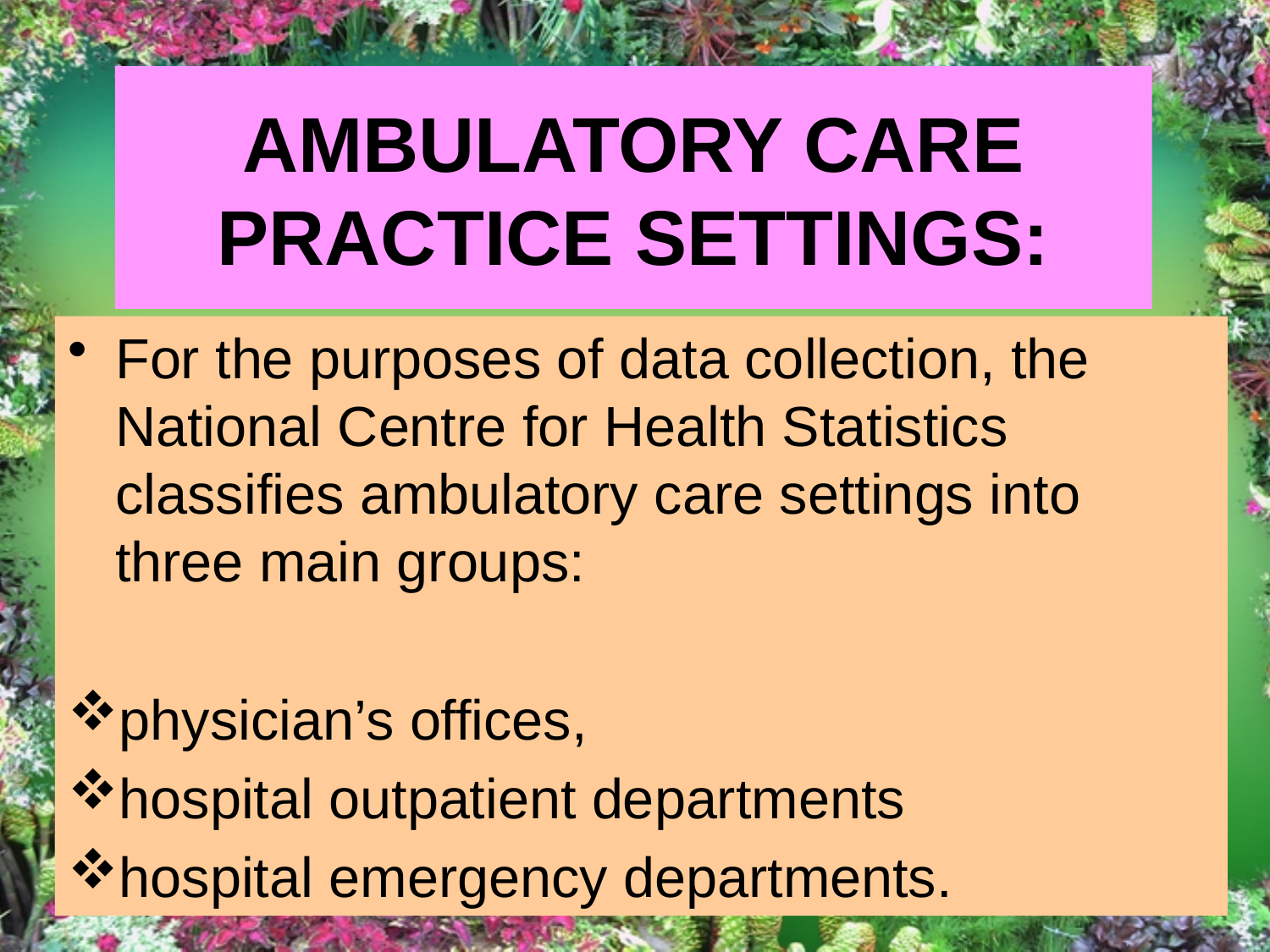

# AMBULATORY CARE PRACTICE SETTINGS:
For the purposes of data collection, the National Centre for Health Statistics classifies ambulatory care settings into three main groups:

physician’s offices,
hospital outpatient departments
hospital emergency departments.